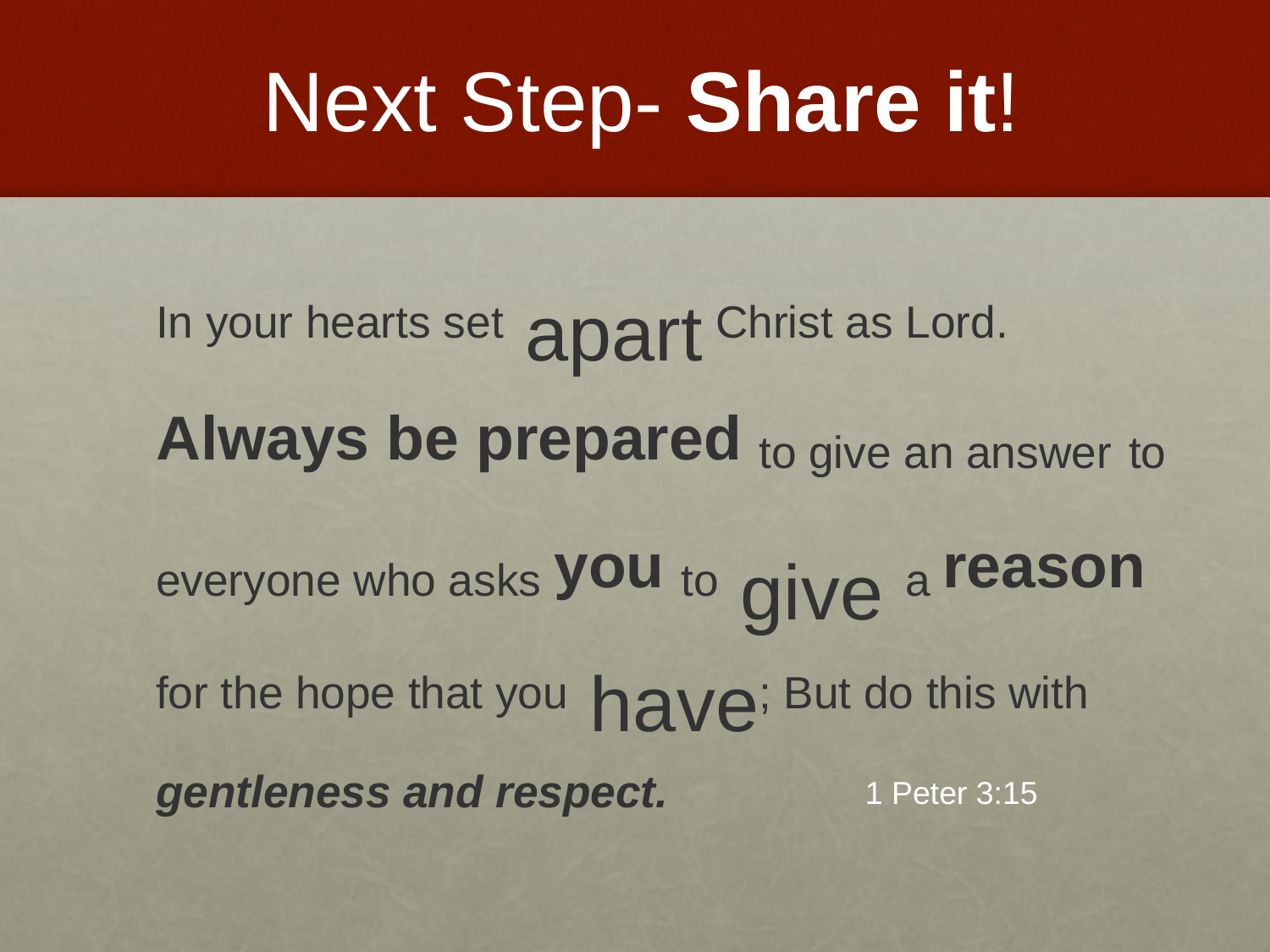

# Next Step- Share it!
In your hearts set apart Christ as Lord. Always be prepared to give an answer to everyone who asks you to give a reason for the hope that you have; But do this with gentleness and respect.
1 Peter 3:15